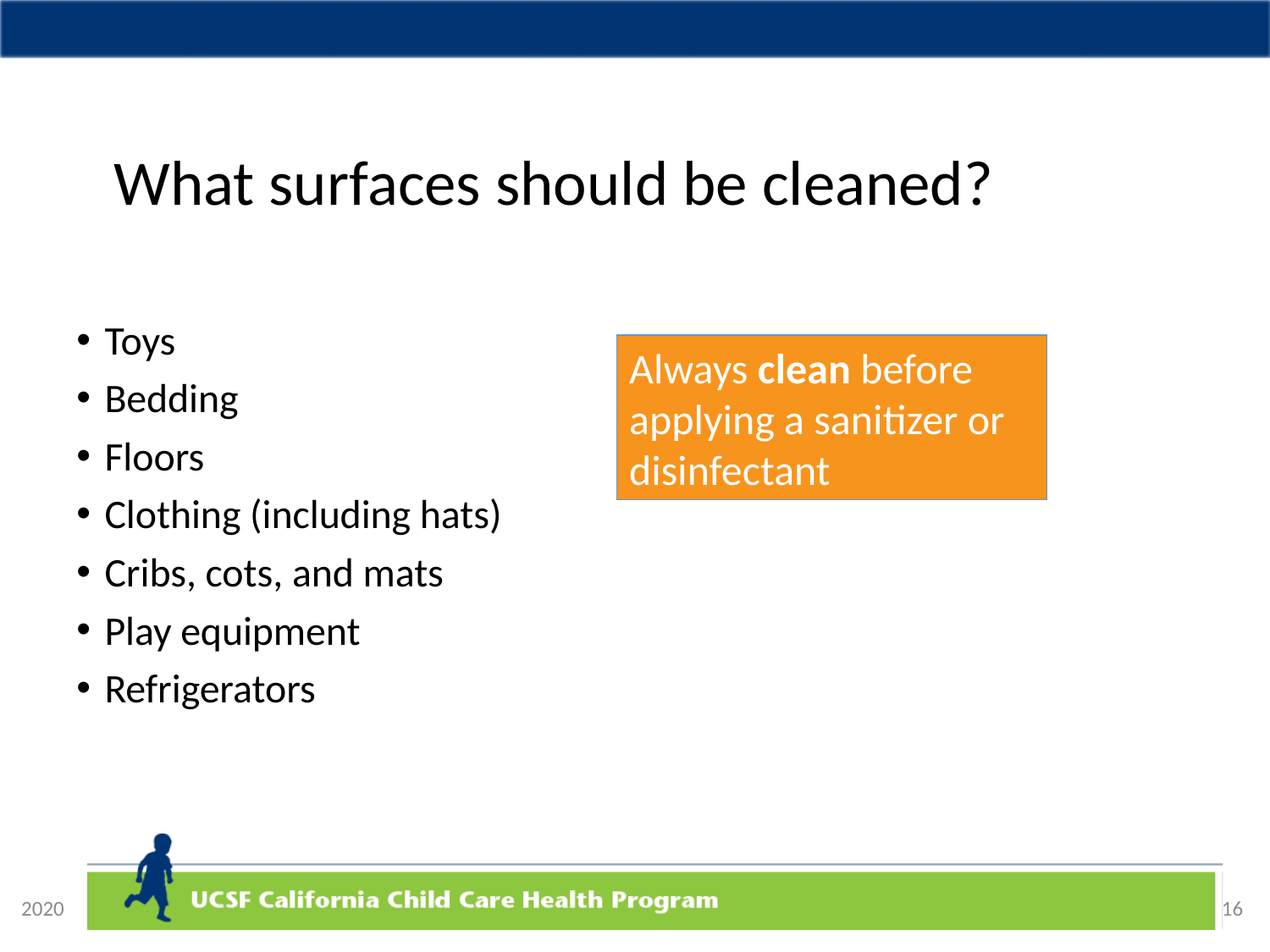

# What surfaces should be cleaned?
Toys
Bedding
Floors
Clothing (including hats)
Cribs, cots, and mats
Play equipment
Refrigerators
Always clean before applying a sanitizer or disinfectant
16
2020